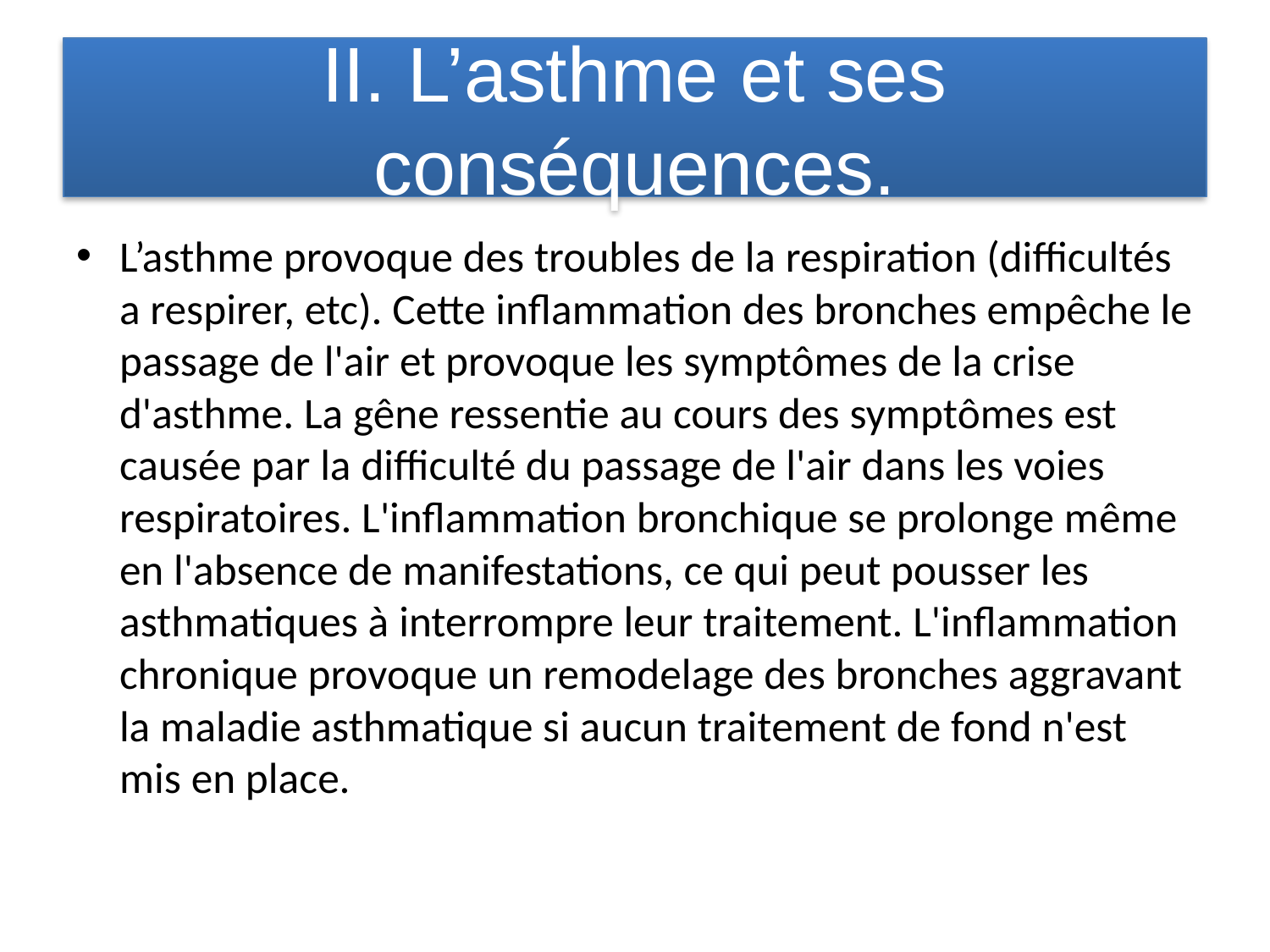

# II. L’asthme et ses conséquences.
L’asthme provoque des troubles de la respiration (difficultés a respirer, etc). Cette inflammation des bronches empêche le passage de l'air et provoque les symptômes de la crise d'asthme. La gêne ressentie au cours des symptômes est causée par la difficulté du passage de l'air dans les voies respiratoires. L'inflammation bronchique se prolonge même en l'absence de manifestations, ce qui peut pousser les asthmatiques à interrompre leur traitement. L'inflammation chronique provoque un remodelage des bronches aggravant la maladie asthmatique si aucun traitement de fond n'est mis en place.